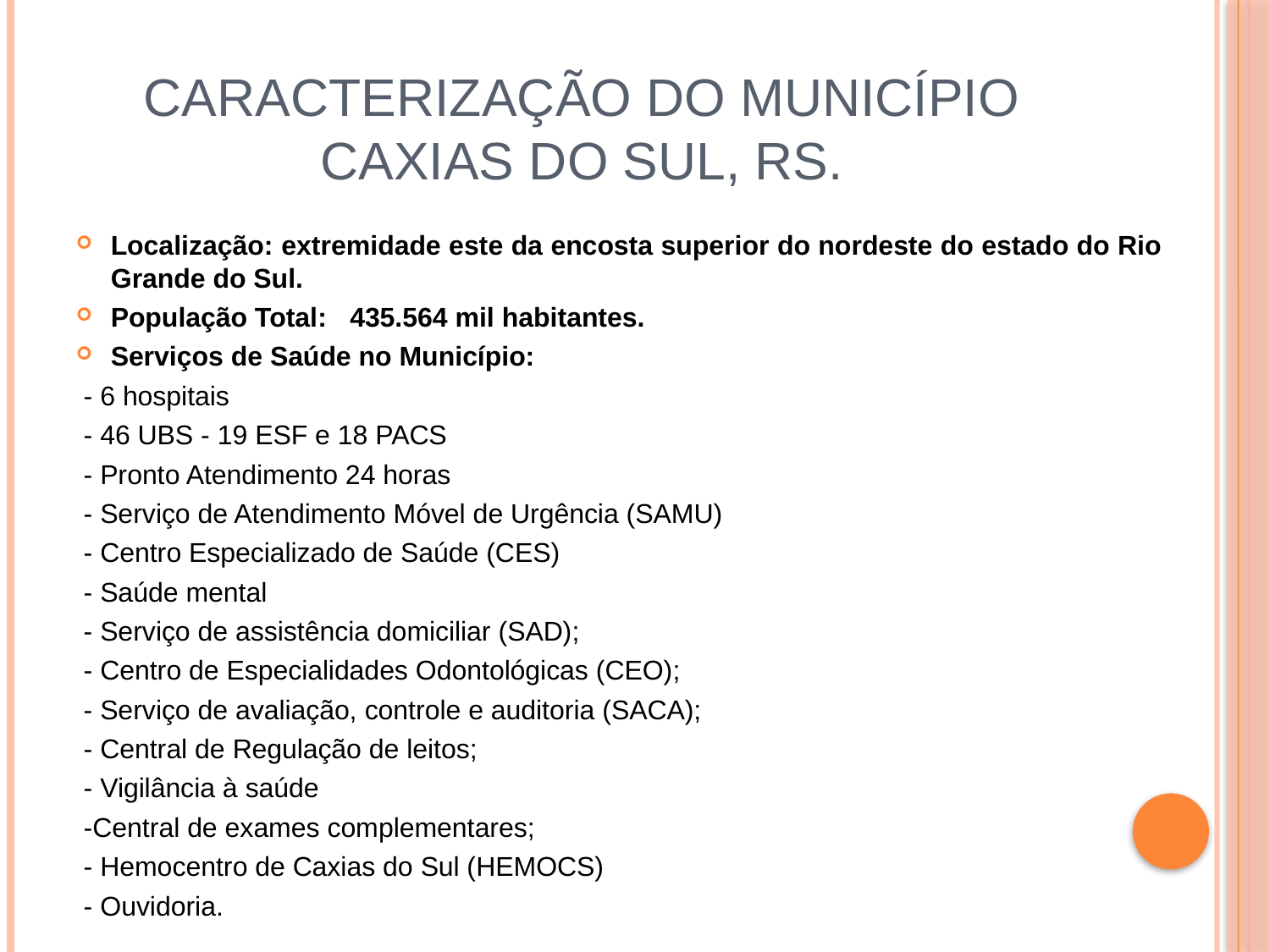

# Caracterização do município caxias do sul, rs.
Localização: extremidade este da encosta superior do nordeste do estado do Rio Grande do Sul.
População Total:   435.564 mil habitantes.
Serviços de Saúde no Município:
 - 6 hospitais
 - 46 UBS - 19 ESF e 18 PACS
 - Pronto Atendimento 24 horas
 - Serviço de Atendimento Móvel de Urgência (SAMU)
 - Centro Especializado de Saúde (CES)
 - Saúde mental
 - Serviço de assistência domiciliar (SAD);
 - Centro de Especialidades Odontológicas (CEO);
 - Serviço de avaliação, controle e auditoria (SACA);
 - Central de Regulação de leitos;
 - Vigilância à saúde
 -Central de exames complementares;
 - Hemocentro de Caxias do Sul (HEMOCS)
 - Ouvidoria.